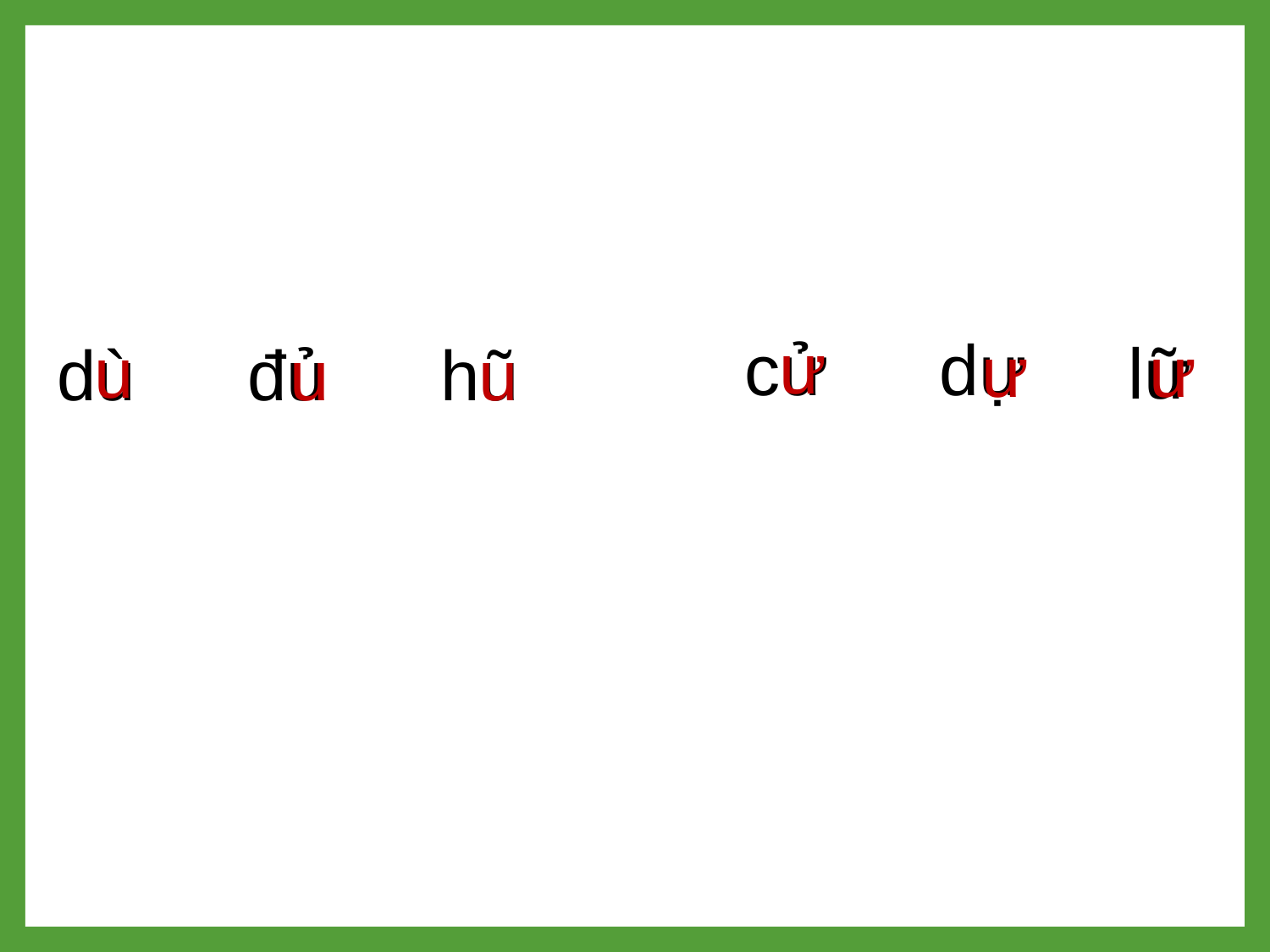

ư
cử
dự
ư
ư
lữ
u
u
hũ
dù
đủ

u